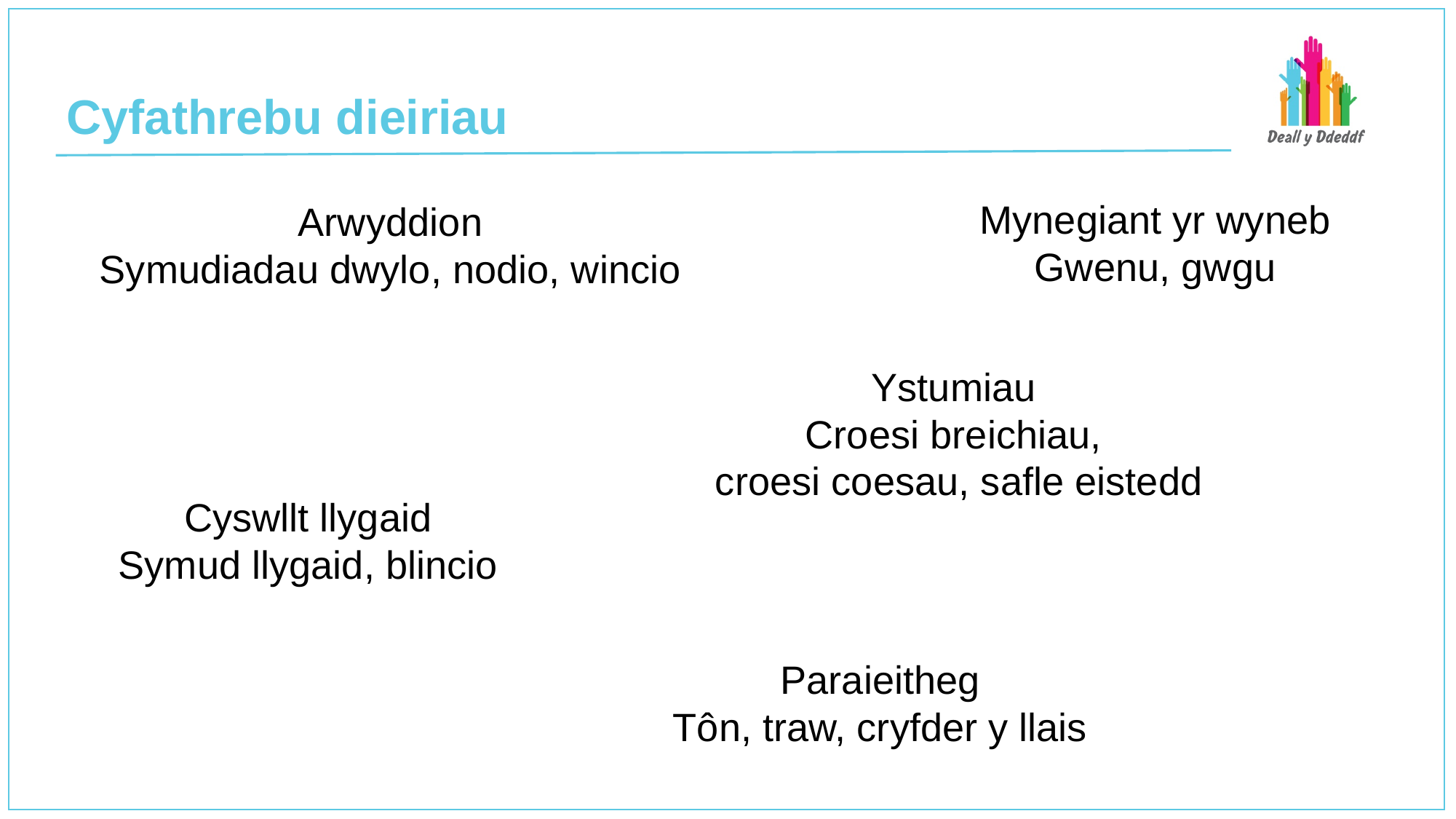

# Cyfathrebu dieiriau
Mynegiant yr wyneb Gwenu, gwgu
Arwyddion
Symudiadau dwylo, nodio, wincio
Ystumiau
Croesi breichiau,
croesi coesau, safle eistedd
Cyswllt llygaid
Symud llygaid, blincio
Paraieitheg
Tôn, traw, cryfder y llais